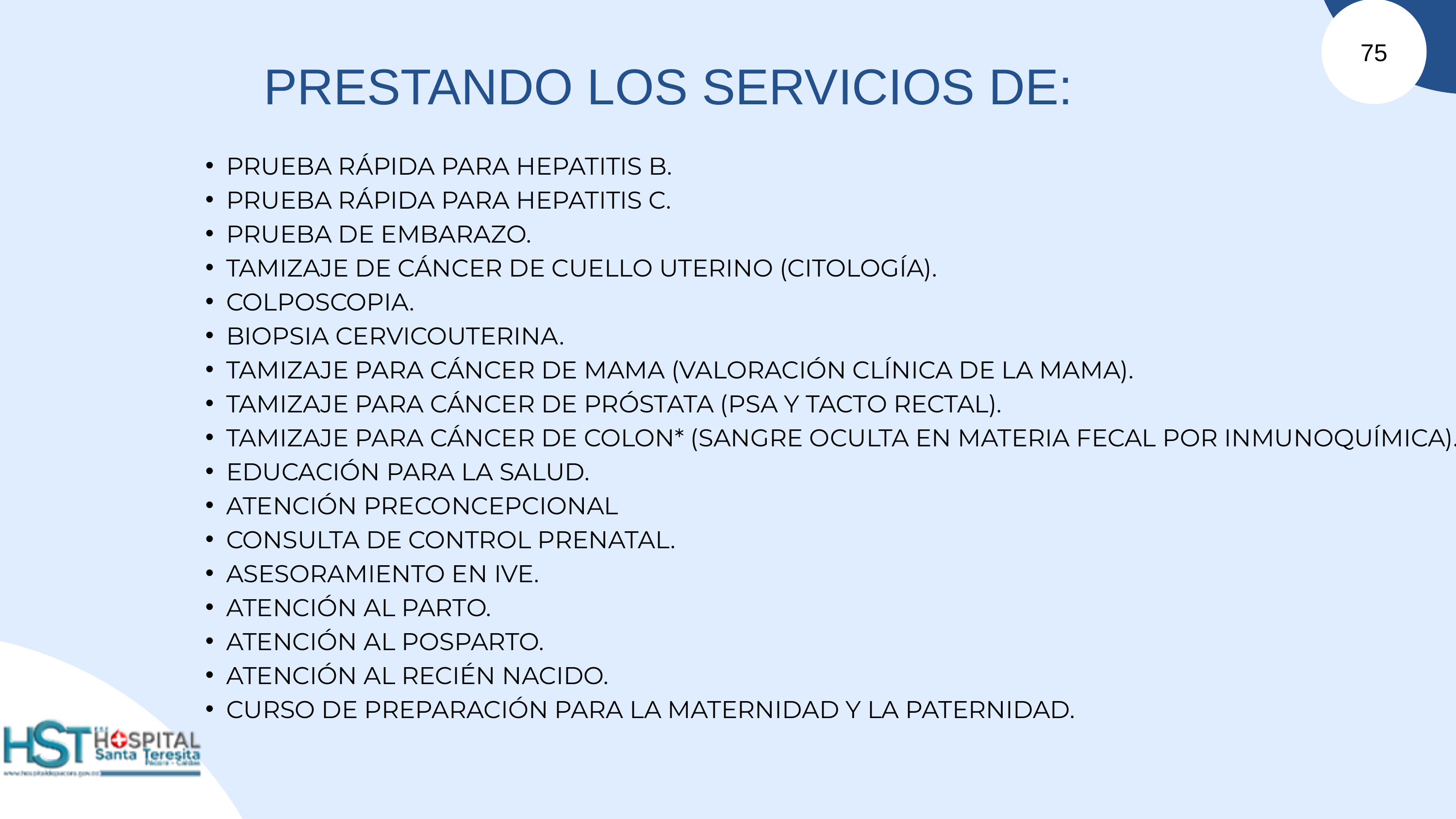

75
PRESTANDO LOS SERVICIOS DE:

PRUEBA RÁPIDA PARA HEPATITIS B.
PRUEBA RÁPIDA PARA HEPATITIS C.
PRUEBA DE EMBARAZO.
TAMIZAJE DE CÁNCER DE CUELLO UTERINO (CITOLOGÍA).
COLPOSCOPIA.
BIOPSIA CERVICOUTERINA.
TAMIZAJE PARA CÁNCER DE MAMA (VALORACIÓN CLÍNICA DE LA MAMA).
TAMIZAJE PARA CÁNCER DE PRÓSTATA (PSA Y TACTO RECTAL).
TAMIZAJE PARA CÁNCER DE COLON* (SANGRE OCULTA EN MATERIA FECAL POR INMUNOQUÍMICA).
EDUCACIÓN PARA LA SALUD.
ATENCIÓN PRECONCEPCIONAL
CONSULTA DE CONTROL PRENATAL.
ASESORAMIENTO EN IVE.
ATENCIÓN AL PARTO.
ATENCIÓN AL POSPARTO.
ATENCIÓN AL RECIÉN NACIDO.
CURSO DE PREPARACIÓN PARA LA MATERNIDAD Y LA PATERNIDAD.